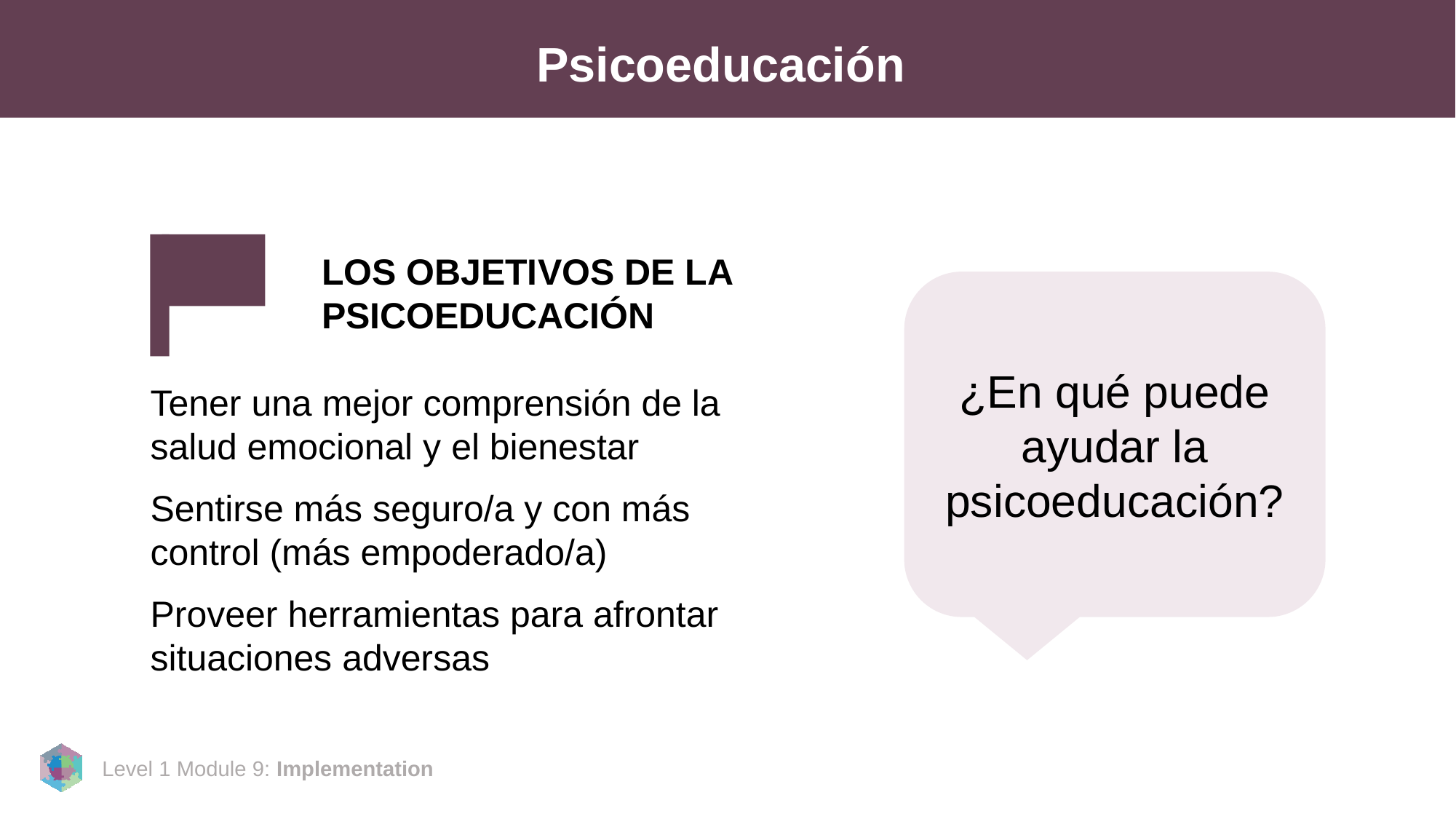

# Psicoeducación

LOS OBJETIVOS DE LA PSICOEDUCACIÓN

Tener una mejor comprensión de la salud emocional y el bienestar
Sentirse más seguro/a y con más control (más empoderado/a)
Proveer herramientas para afrontar situaciones adversas

¿En qué puede ayudar la psicoeducación?